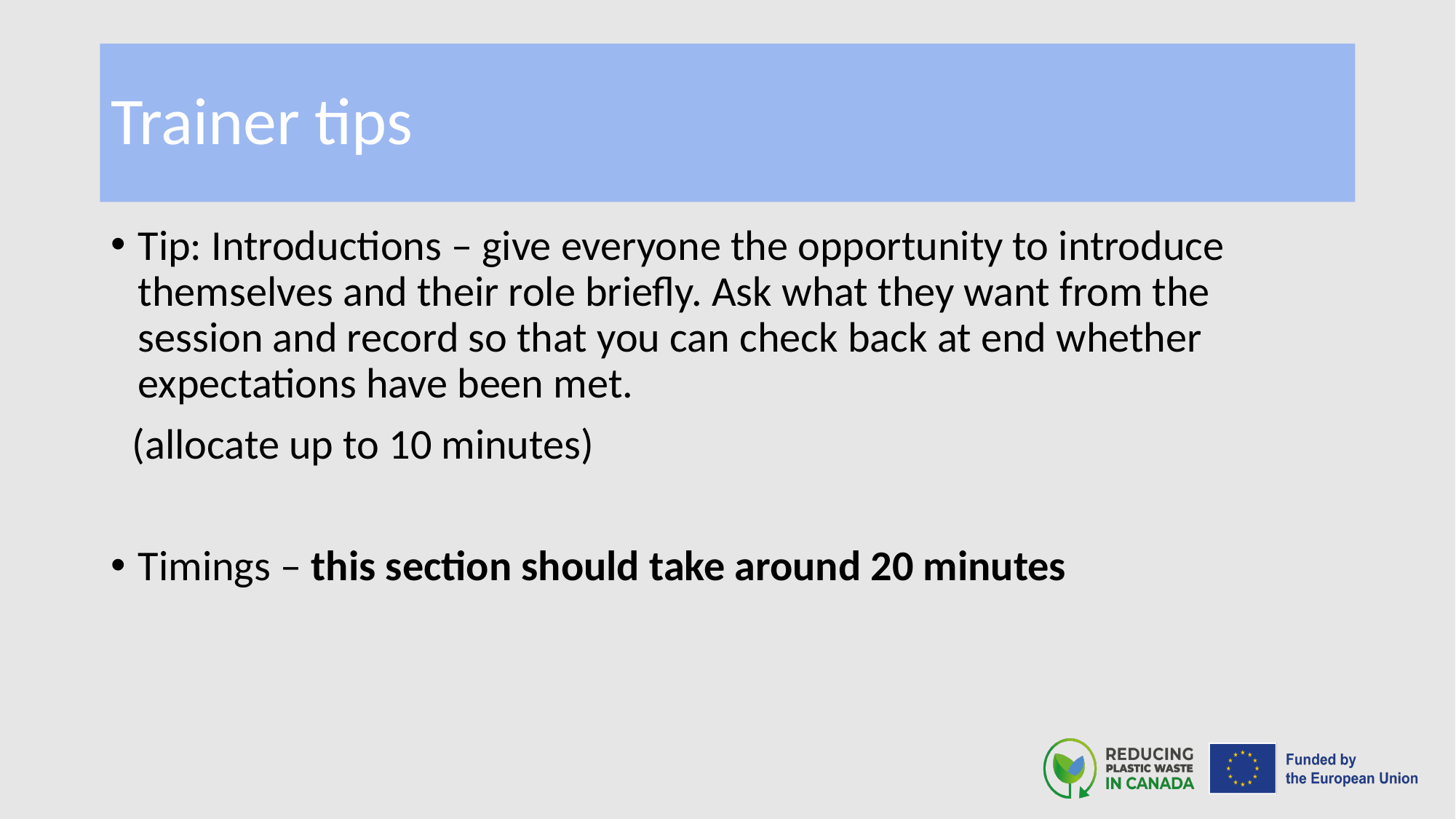

# Trainer tips
Tip: Introductions – give everyone the opportunity to introduce themselves and their role briefly. Ask what they want from the session and record so that you can check back at end whether expectations have been met.
(allocate up to 10 minutes)

Timings – this section should take around 20 minutes